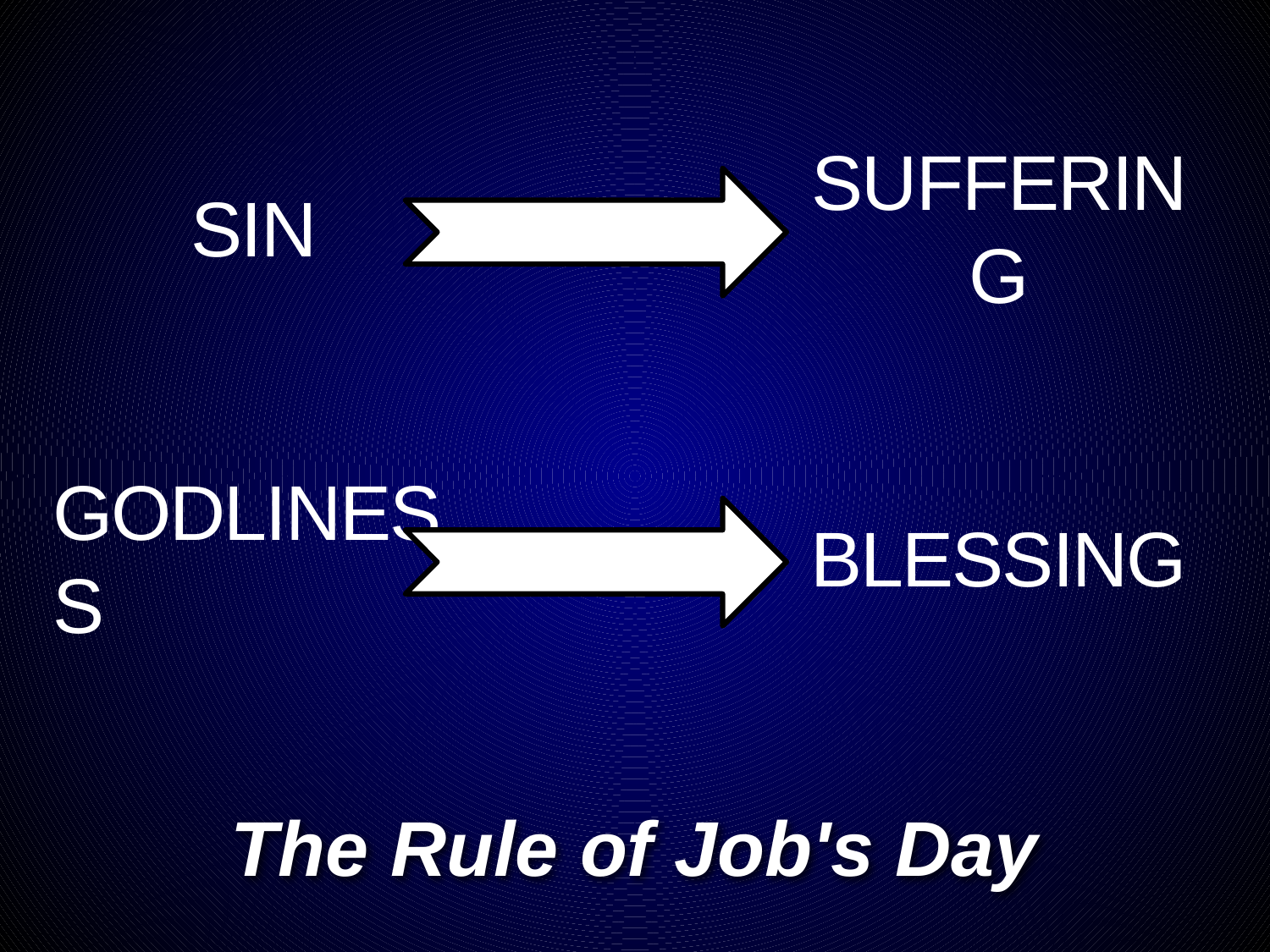

SIN
SUFFERING

GODLINESS
BLESSING

# The Rule of Job's Day